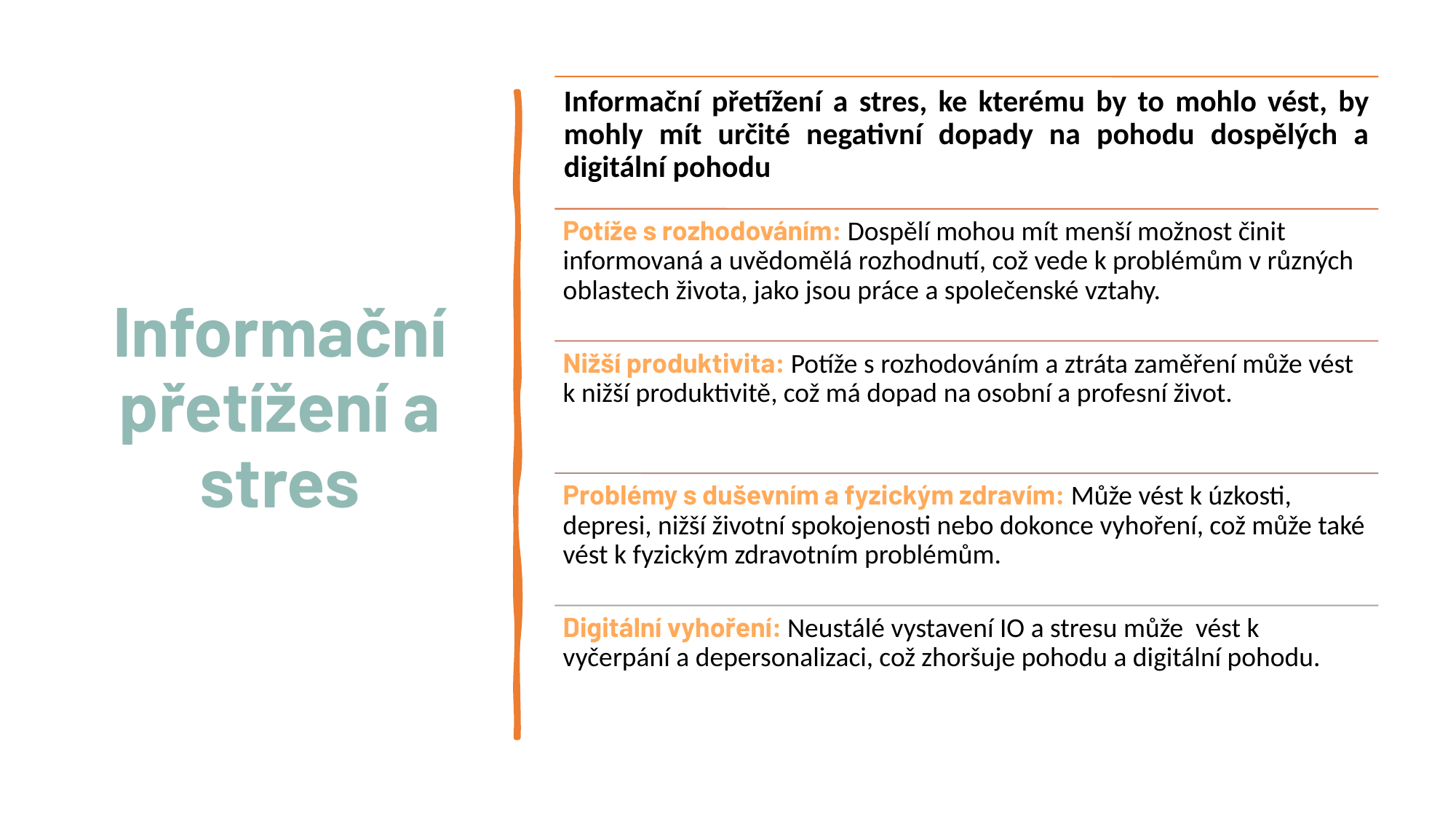

Informační přetížení a stres, ke kterému by to mohlo vést, by mohly mít určité negativní dopady na pohodu dospělých a digitální pohodu
Potíže s rozhodováním: Dospělí mohou mít menší možnost činit informovaná a uvědomělá rozhodnutí, což vede k problémům v různých oblastech života, jako jsou práce a společenské vztahy.
Nižší produktivita: Potíže s rozhodováním a ztráta zaměření může vést k nižší produktivitě, což má dopad na osobní a profesní život.
Problémy s duševním a fyzickým zdravím: Může vést k úzkosti, depresi, nižší životní spokojenosti nebo dokonce vyhoření, což může také vést k fyzickým zdravotním problémům.
Digitální vyhoření: Neustálé vystavení IO a stresu může  vést k vyčerpání a depersonalizaci, což zhoršuje pohodu a digitální pohodu.
# Informační přetížení a stres